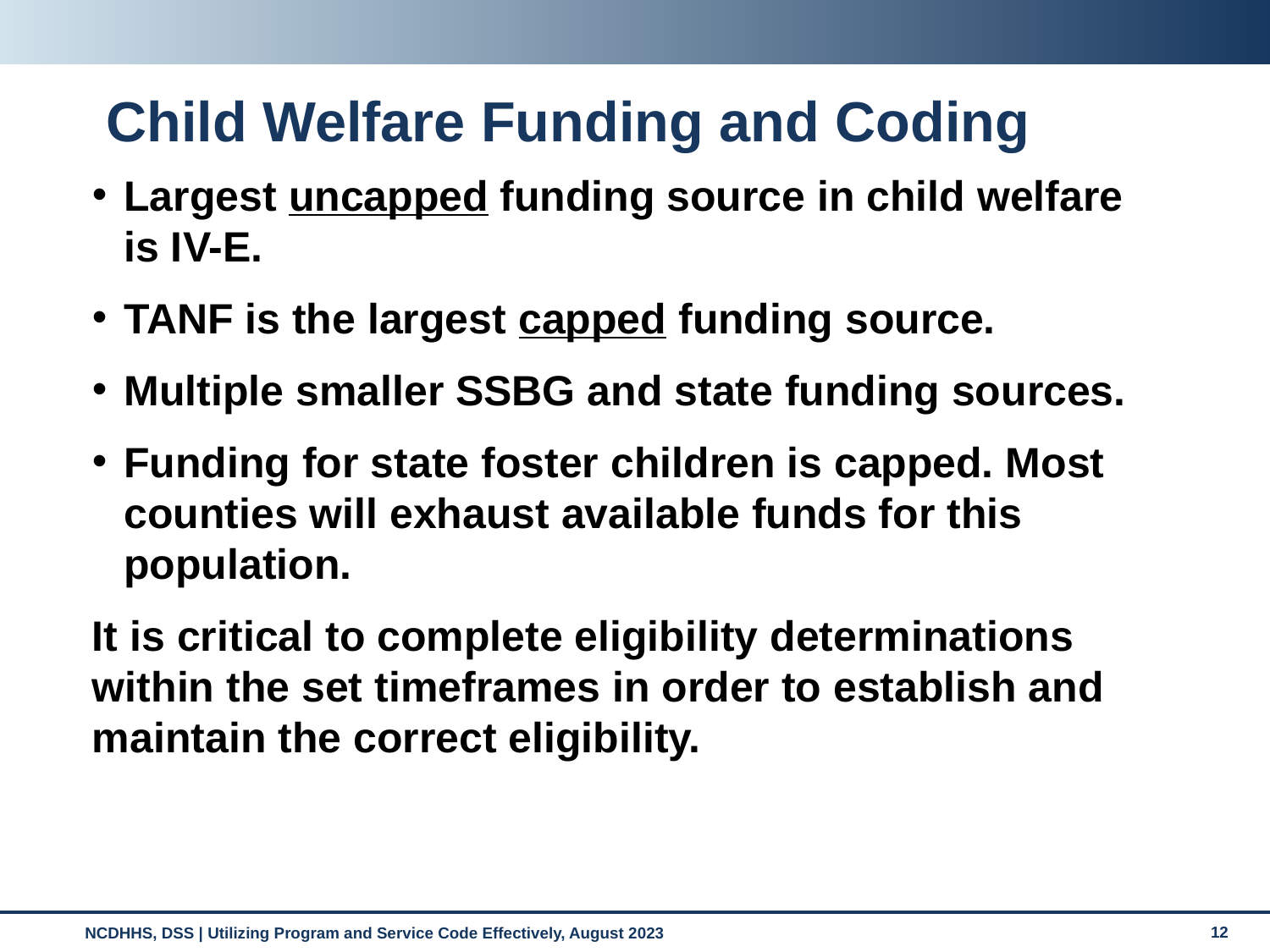

# Child Welfare Funding and Coding
Largest uncapped funding source in child welfare is IV-E.
TANF is the largest capped funding source.
Multiple smaller SSBG and state funding sources.
Funding for state foster children is capped. Most counties will exhaust available funds for this population.
It is critical to complete eligibility determinations within the set timeframes in order to establish and maintain the correct eligibility.